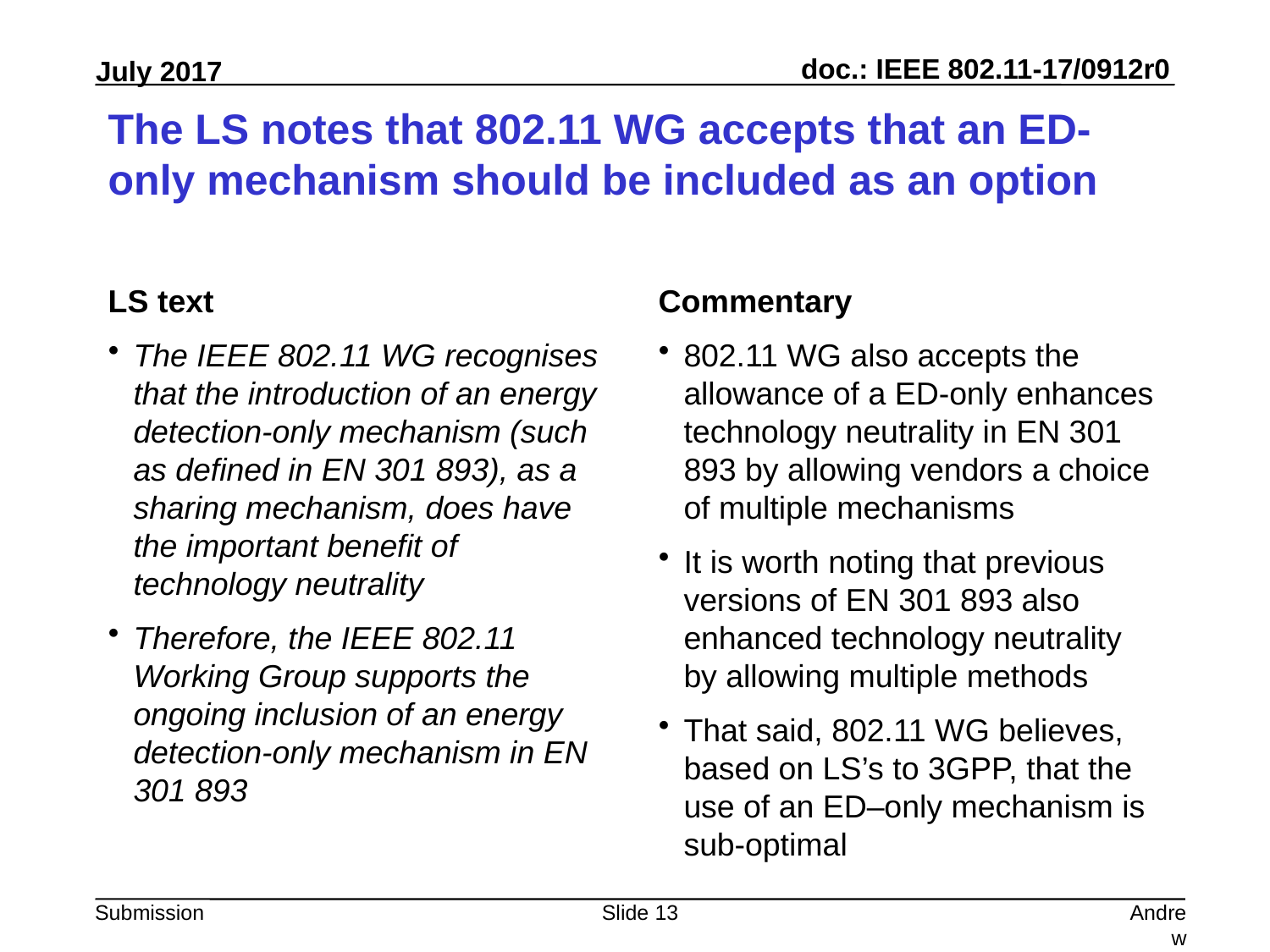

# The LS notes that 802.11 WG accepts that an ED-only mechanism should be included as an option
LS text
The IEEE 802.11 WG recognises that the introduction of an energy detection-only mechanism (such as defined in EN 301 893), as a sharing mechanism, does have the important benefit of technology neutrality
Therefore, the IEEE 802.11 Working Group supports the ongoing inclusion of an energy detection-only mechanism in EN 301 893
Commentary
802.11 WG also accepts the allowance of a ED-only enhances technology neutrality in EN 301 893 by allowing vendors a choice of multiple mechanisms
It is worth noting that previous versions of EN 301 893 also enhanced technology neutrality by allowing multiple methods
That said, 802.11 WG believes, based on LS’s to 3GPP, that the use of an ED–only mechanism is sub-optimal
Slide 13
Andrew Myles, Cisco